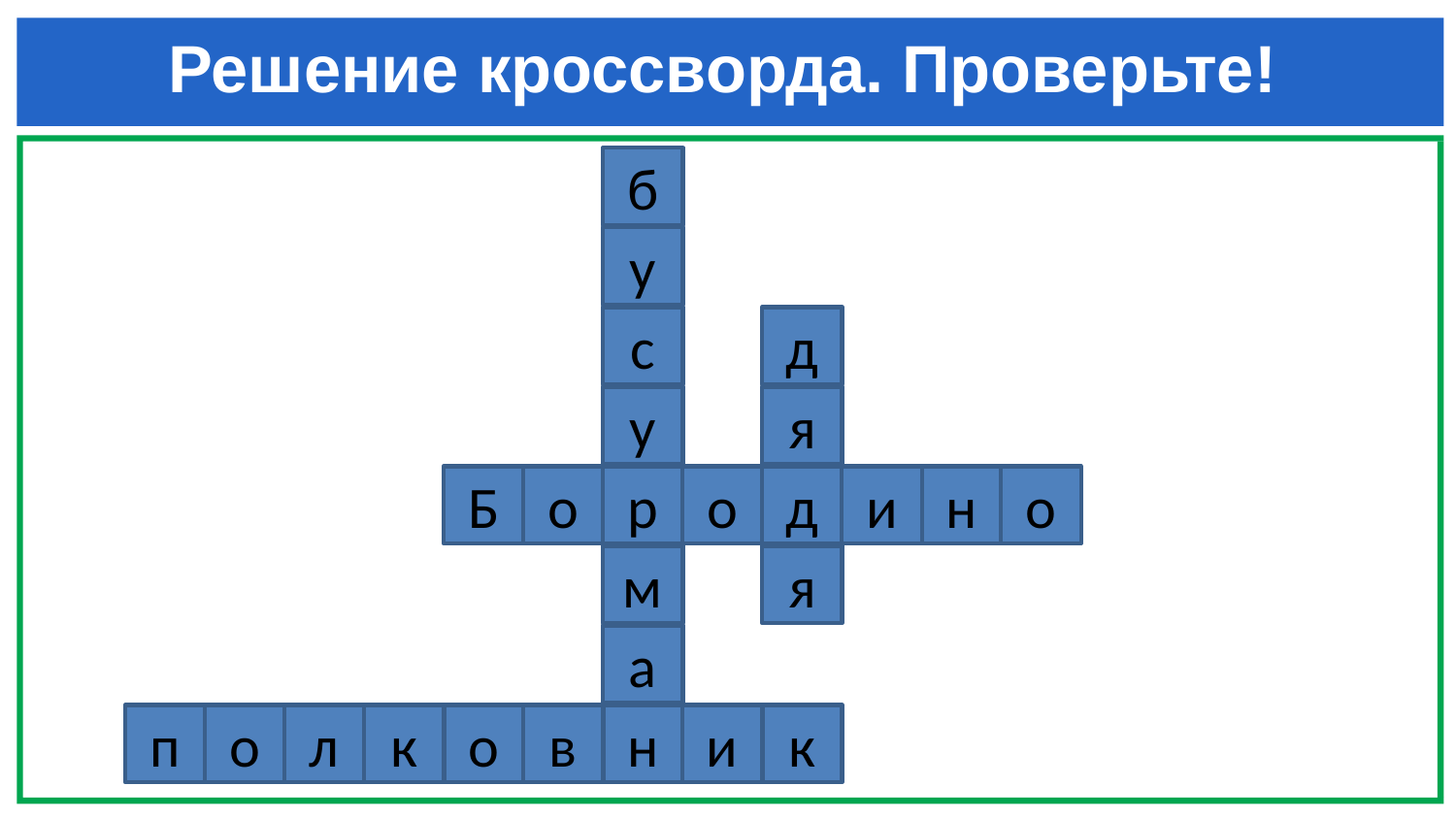

# Решение кроссворда. Проверьте!
б
у
с
д
у
я
Б
о
р
о
д
и
н
о
м
я
а
п
о
л
к
о
в
н
и
к